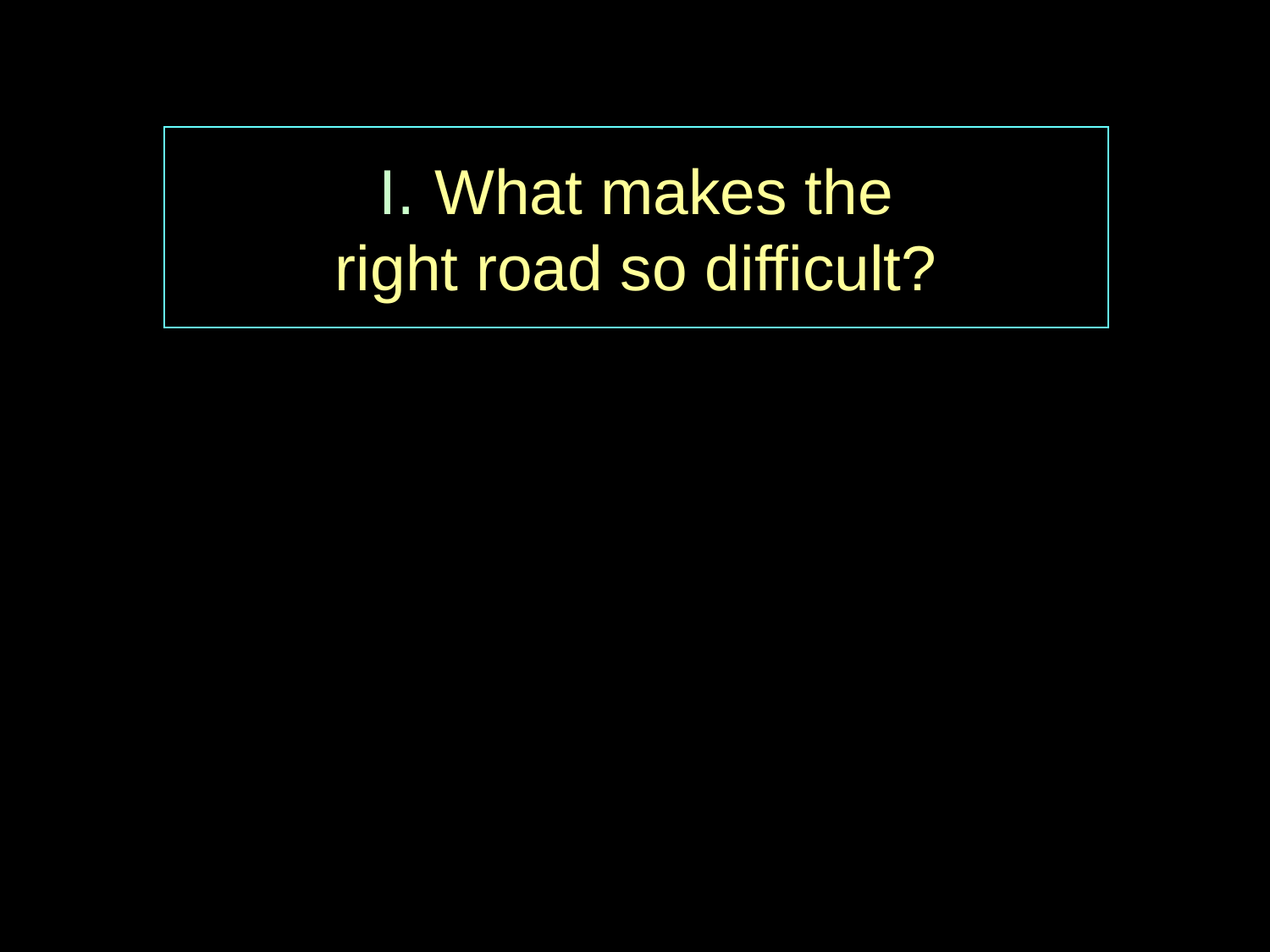

I. What makes the
right road so difficult?